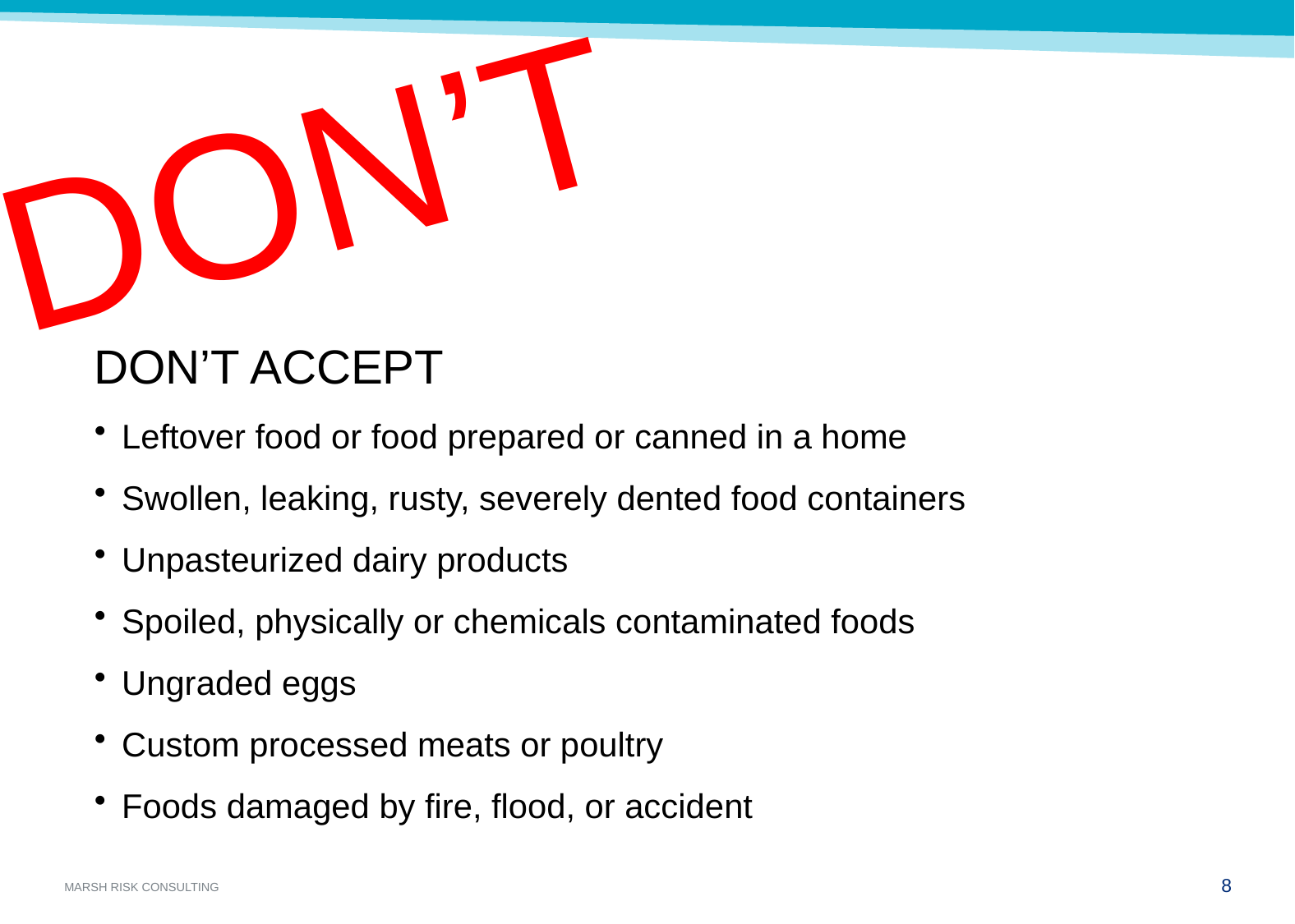

DON’T
DON’T ACCEPT
Leftover food or food prepared or canned in a home
Swollen, leaking, rusty, severely dented food containers
Unpasteurized dairy products
Spoiled, physically or chemicals contaminated foods
Ungraded eggs
Custom processed meats or poultry
Foods damaged by fire, flood, or accident
8